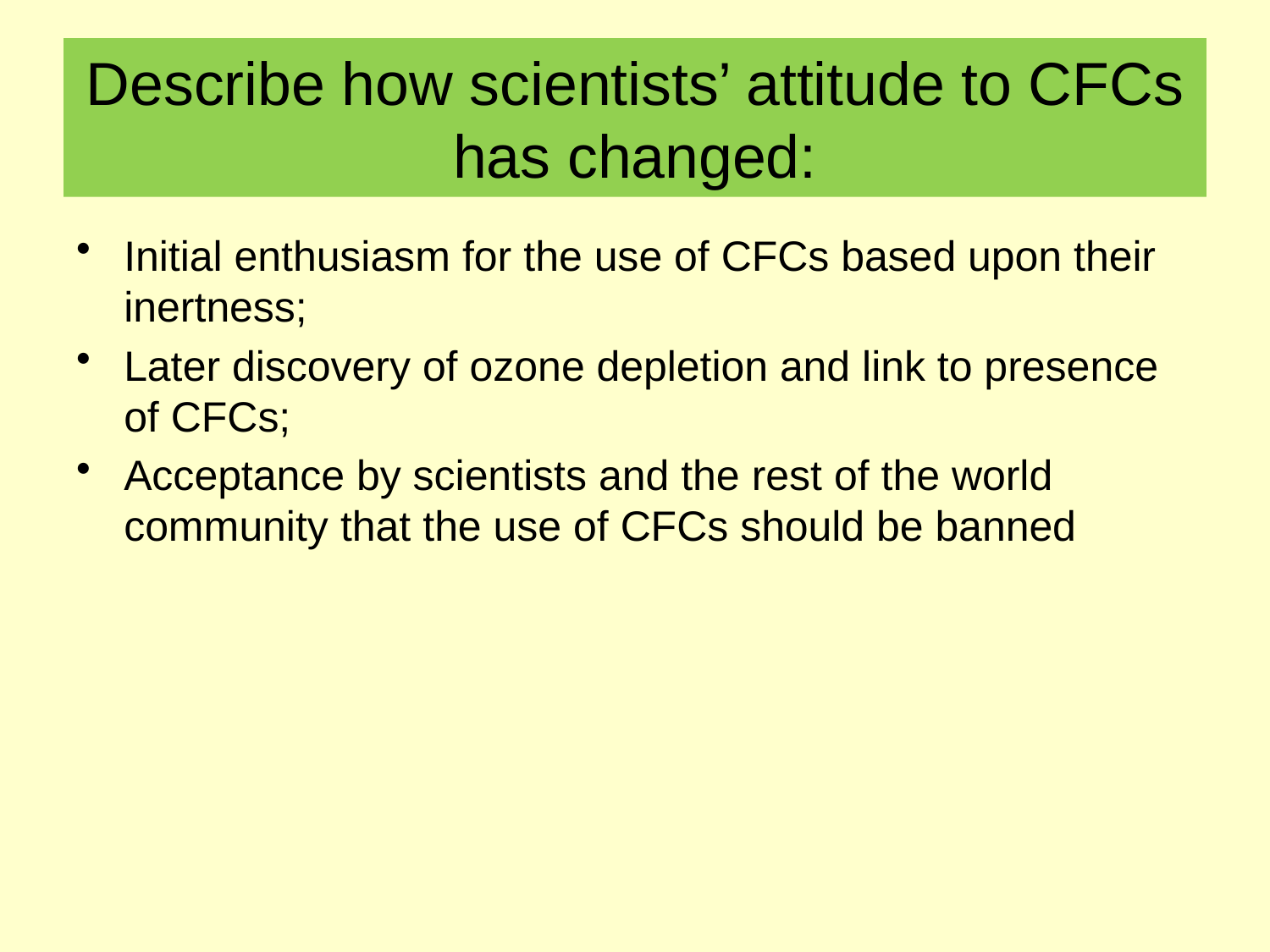

# Describe how scientists’ attitude to CFCs has changed:
Initial enthusiasm for the use of CFCs based upon their inertness;
Later discovery of ozone depletion and link to presence of CFCs;
Acceptance by scientists and the rest of the world community that the use of CFCs should be banned